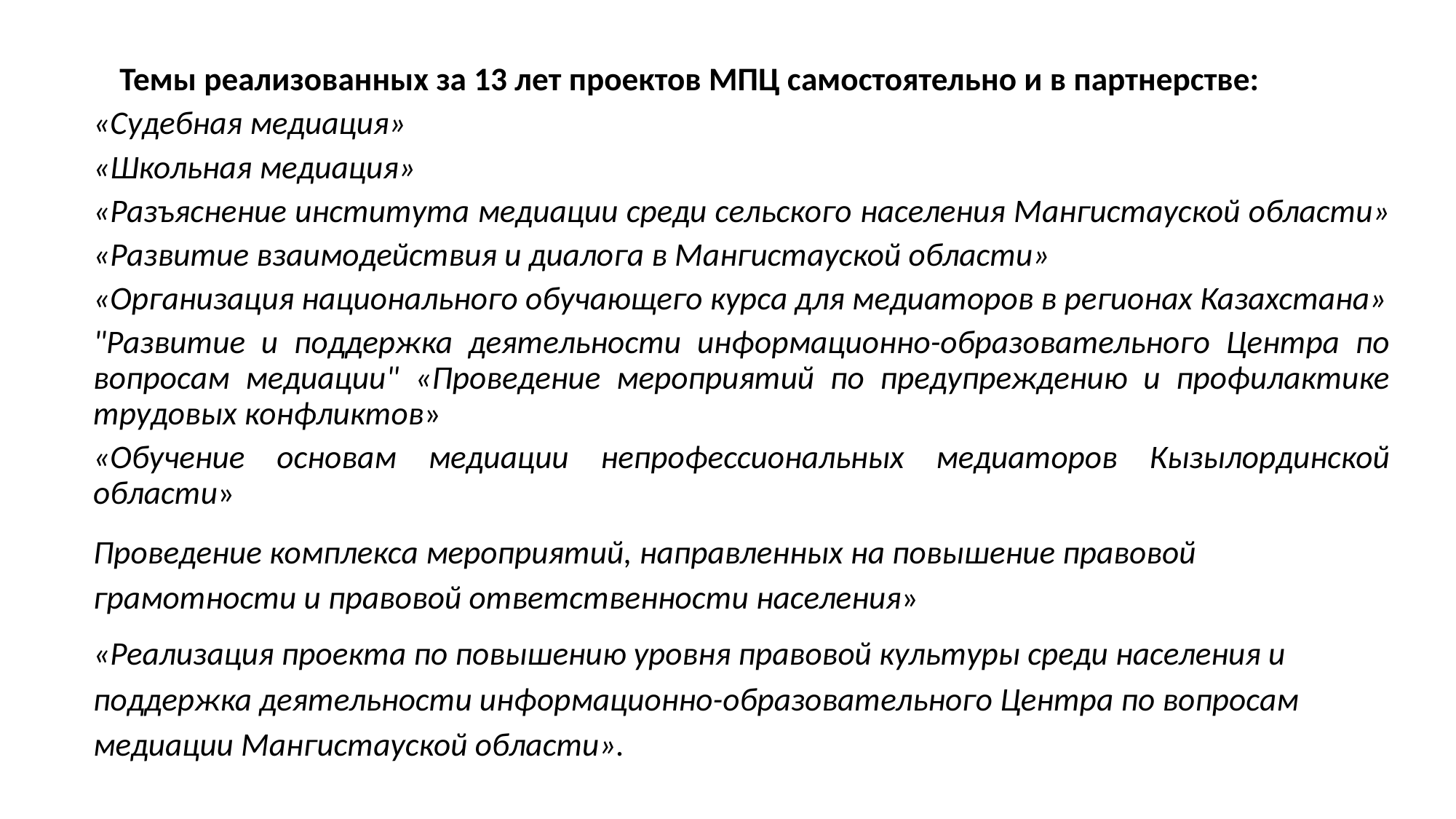

Темы реализованных за 13 лет проектов МПЦ самостоятельно и в партнерстве:
«Судебная медиация»
«Школьная медиация»
«Разъяснение института медиации среди сельского населения Мангистауской области»
«Развитие взаимодействия и диалога в Мангистауской области»
«Организация национального обучающего курса для медиаторов в регионах Казахстана»
"Развитие и поддержка деятельности информационно-образовательного Центра по вопросам медиации" «Проведение мероприятий по предупреждению и профилактике трудовых конфликтов»
«Обучение основам медиации непрофессиональных медиаторов Кызылординской области»
Проведение комплекса мероприятий, направленных на повышение правовой грамотности и правовой ответственности населения»
«Реализация проекта по повышению уровня правовой культуры среди населения и поддержка деятельности информационно-образовательного Центра по вопросам медиации Мангистауской области».